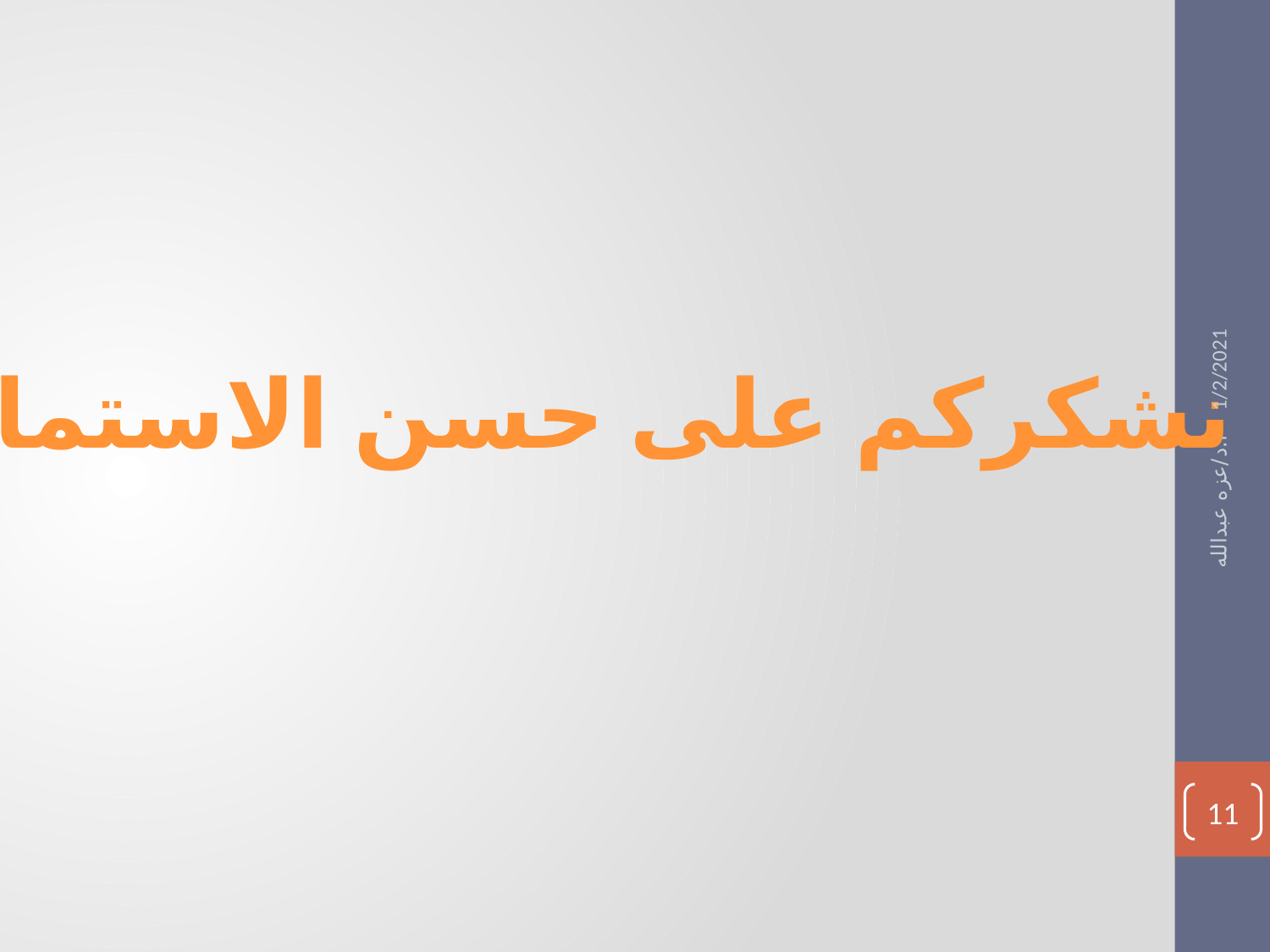

1/2/2021
نشكركم على حسن الاستماع
أ.د/عزه عبدالله
11